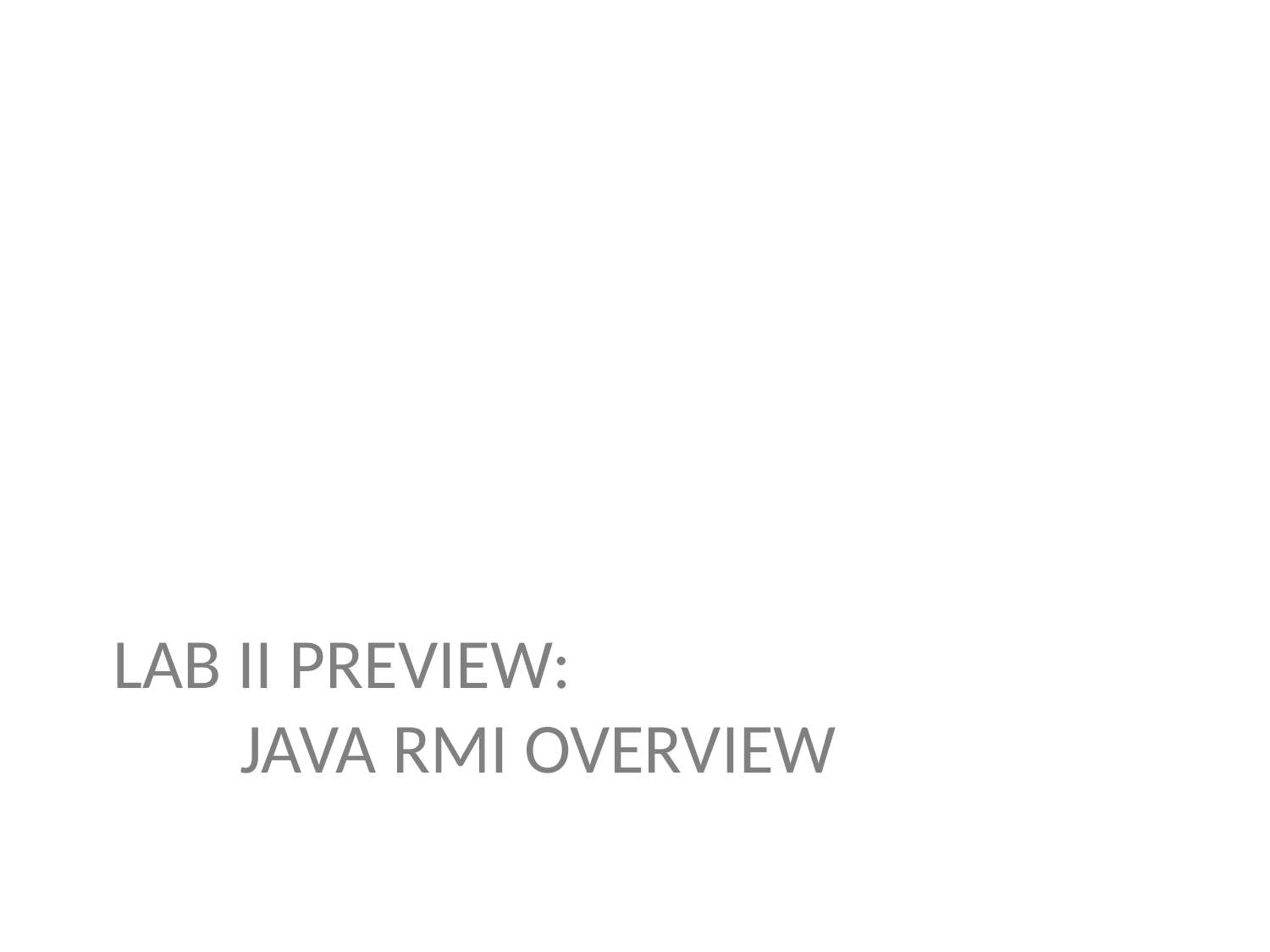

# Lab II Preview: Java RMI Overview